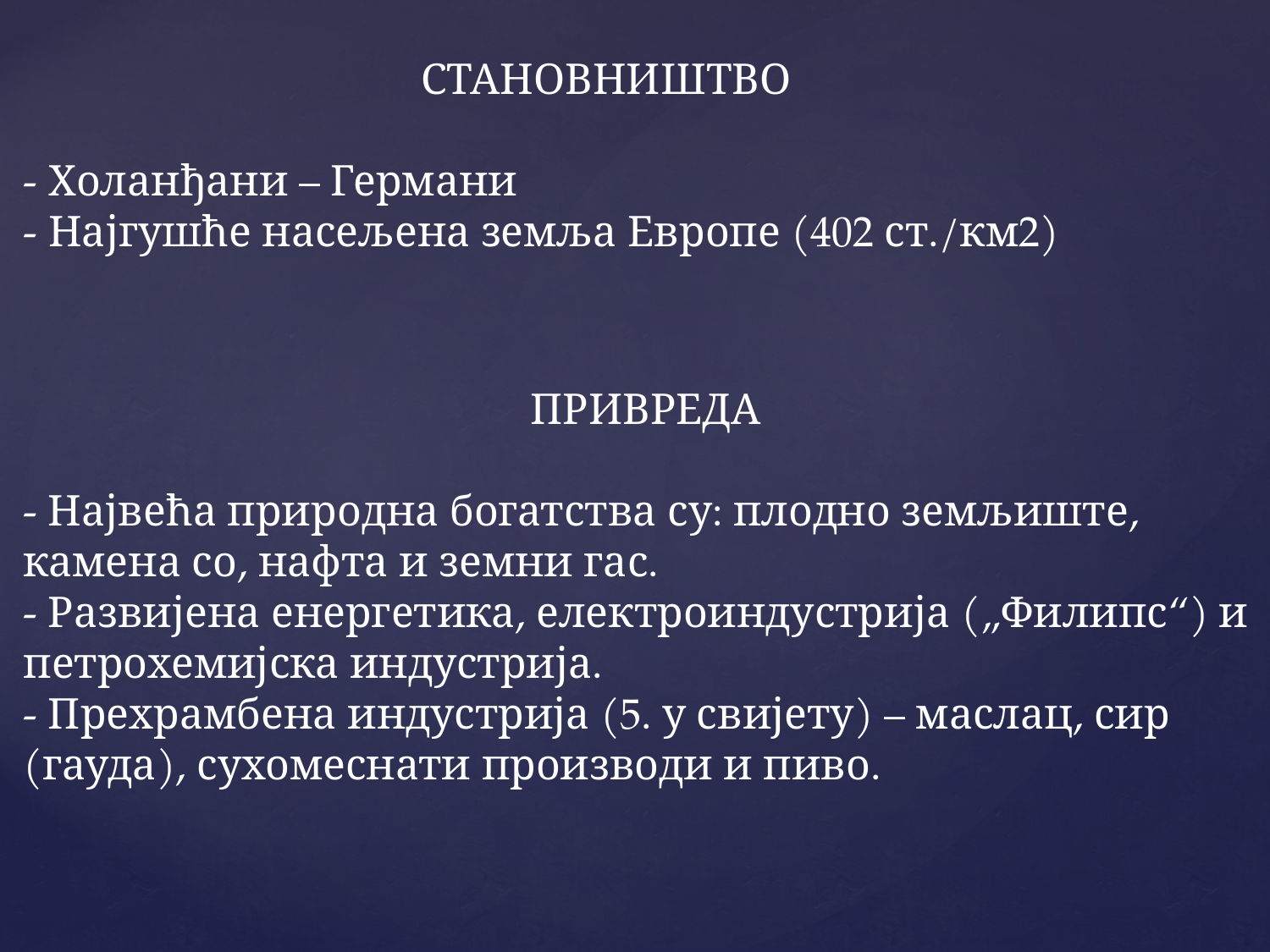

СТАНОВНИШТВО

- Холанђани – Германи
- Најгушће насељена земља Европе (402 ст./км2)

ПРИВРЕДА

- Највећа природна богатства су: плодно земљиште, камена со, нафта и земни гас.
- Развијена енергетика, електроиндустрија („Филипс“) и петрохемијска индустрија.
- Прехрамбена индустрија (5. у свијету) – маслац, сир (гауда), сухомеснати производи и пиво.